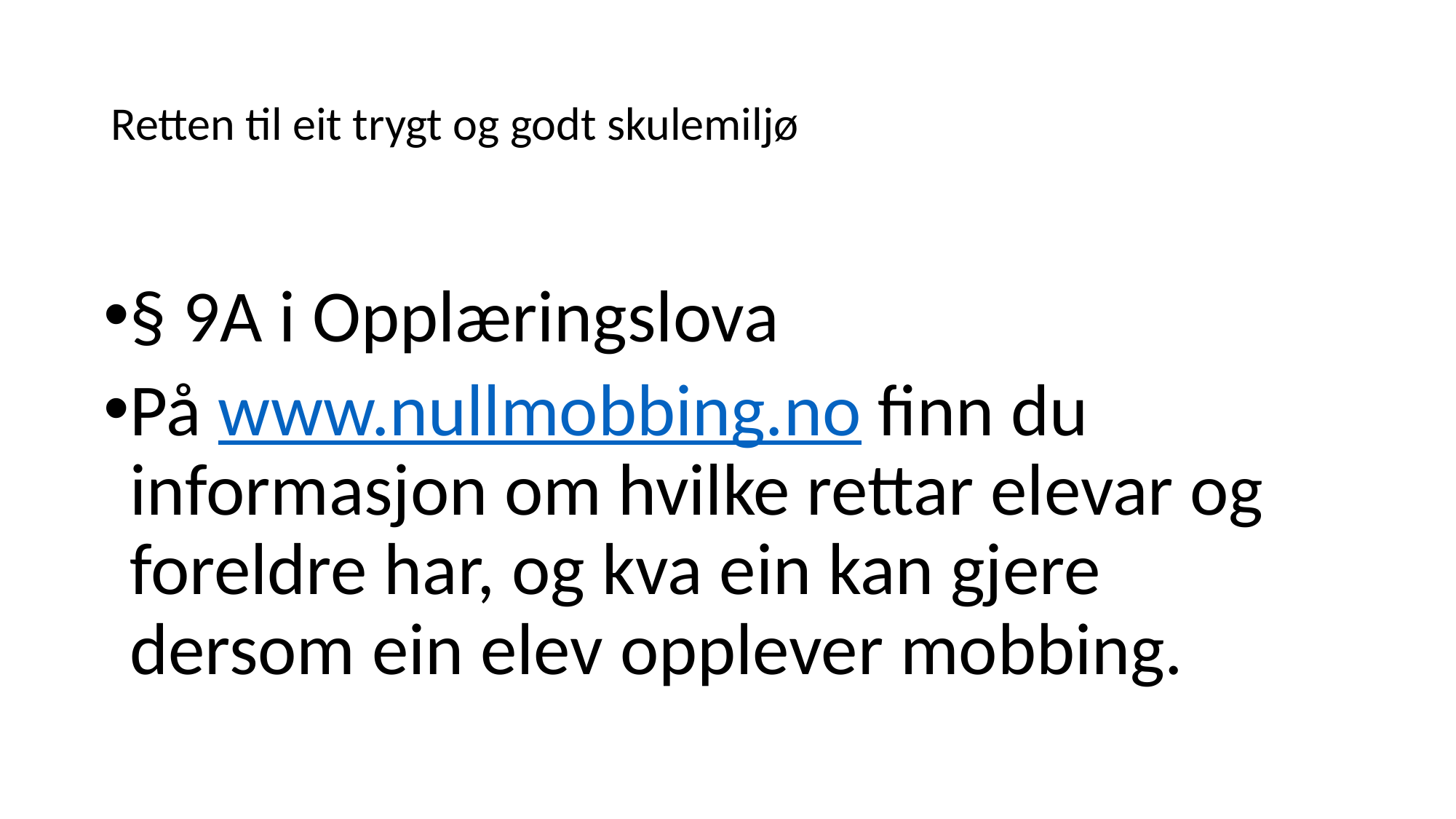

# Retten til eit trygt og godt skulemiljø

§ 9A i Opplæringslova
På www.nullmobbing.no finn du informasjon om hvilke rettar elevar og foreldre har, og kva ein kan gjere dersom ein elev opplever mobbing.